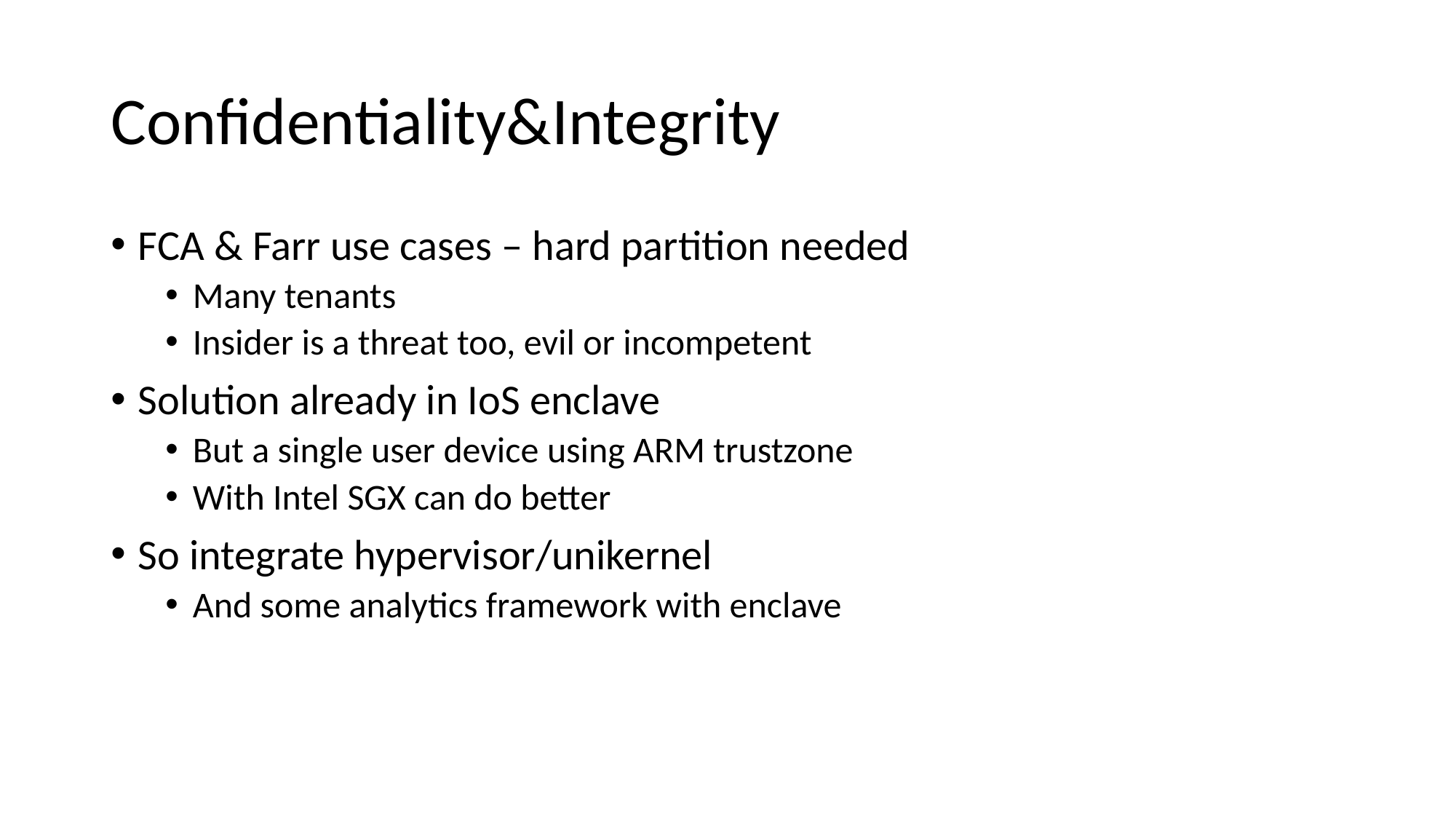

# Confidentiality&Integrity
FCA & Farr use cases – hard partition needed
Many tenants
Insider is a threat too, evil or incompetent
Solution already in IoS enclave
But a single user device using ARM trustzone
With Intel SGX can do better
So integrate hypervisor/unikernel
And some analytics framework with enclave